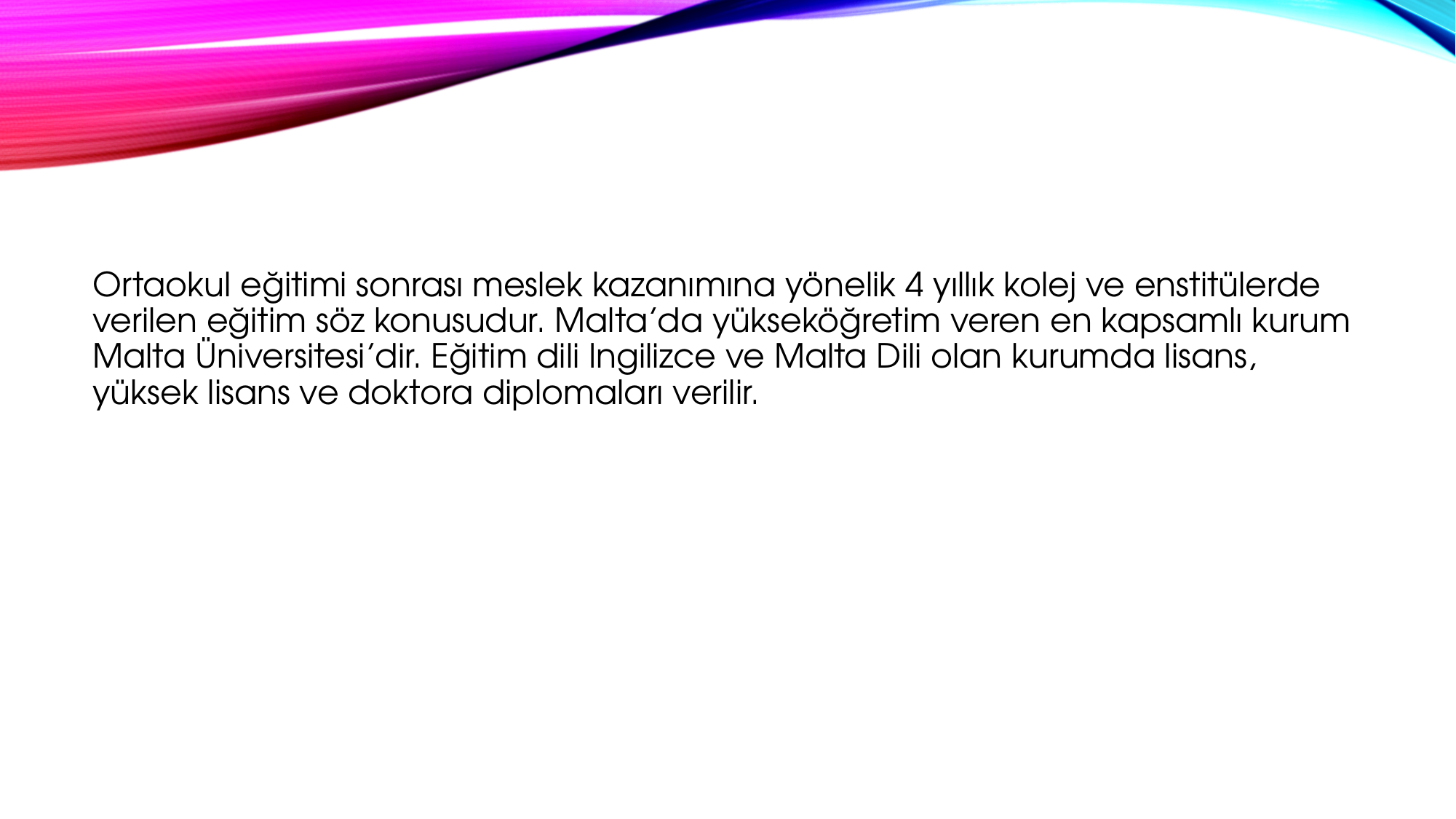

Ortaokul eğitimi sonrası meslek kazanımına yönelik 4 yıllık kolej ve enstitülerde verilen eğitim söz konusudur. Malta’da yükseköğretim veren en kapsamlı kurum Malta Üniversitesi’dir. Eğitim dili Ingilizce ve Malta Dili olan kurumda lisans, yüksek lisans ve doktora diplomaları verilir.